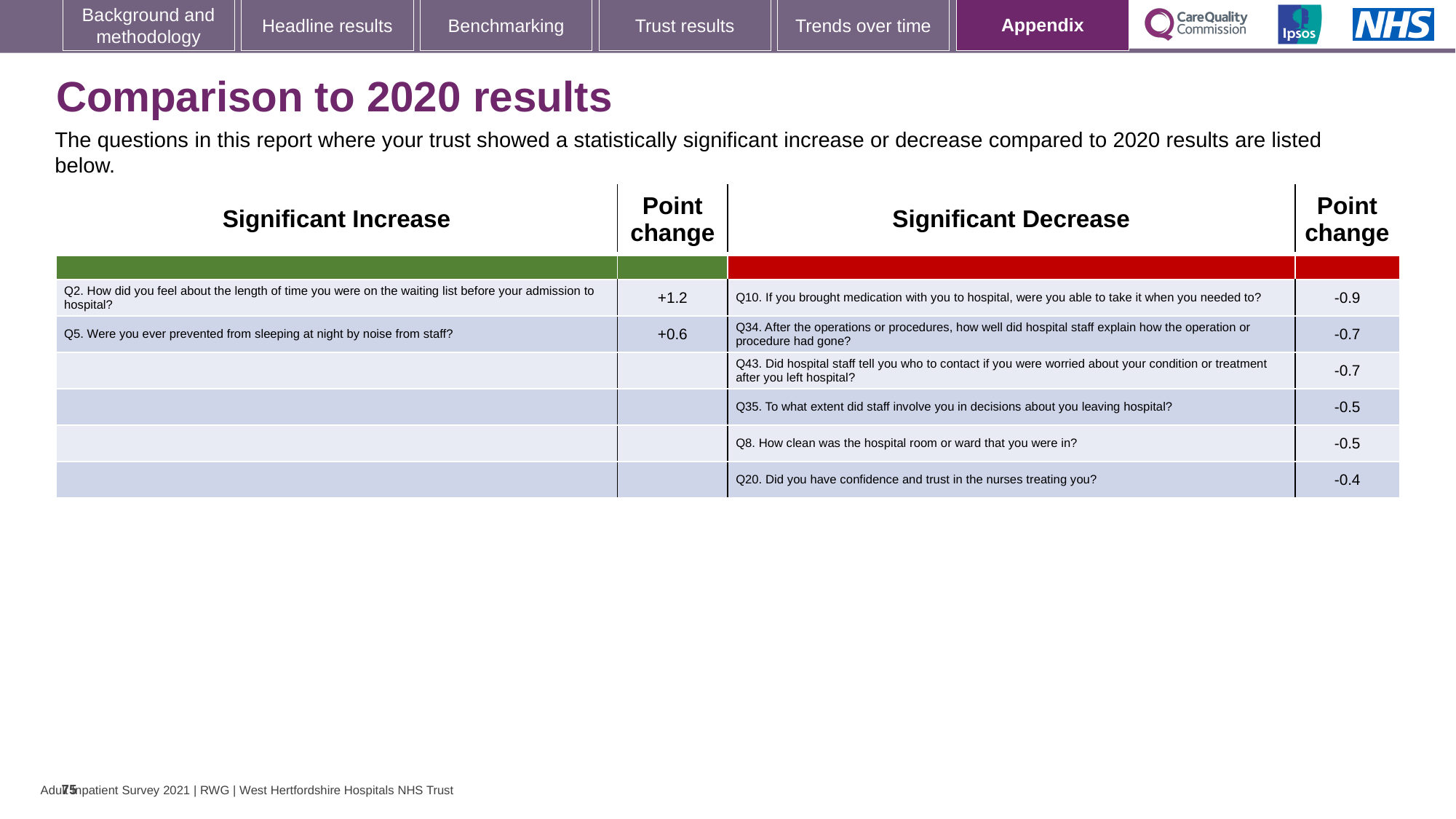

[unsupported chart]

### Chart: Ipsos Ribbon Rules

| Category |  |
|---|---|
# Comparison to 2020 results
The questions in this report where your trust showed a statistically significant increase or decrease compared to 2020 results are listed below.
| Significant Increase | Point change | Significant Decrease | Point change |
| --- | --- | --- | --- |
|  |  |  |  |
| Q2. How did you feel about the length of time you were on the waiting list before your admission to hospital? | +1.2 | Q10. If you brought medication with you to hospital, were you able to take it when you needed to? | -0.9 |
| Q5. Were you ever prevented from sleeping at night by noise from staff? | +0.6 | Q34. After the operations or procedures, how well did hospital staff explain how the operation or procedure had gone? | -0.7 |
|  |  | Q43. Did hospital staff tell you who to contact if you were worried about your condition or treatment after you left hospital? | -0.7 |
|  |  | Q35. To what extent did staff involve you in decisions about you leaving hospital? | -0.5 |
|  |  | Q8. How clean was the hospital room or ward that you were in? | -0.5 |
|  |  | Q20. Did you have confidence and trust in the nurses treating you? | -0.4 |
75